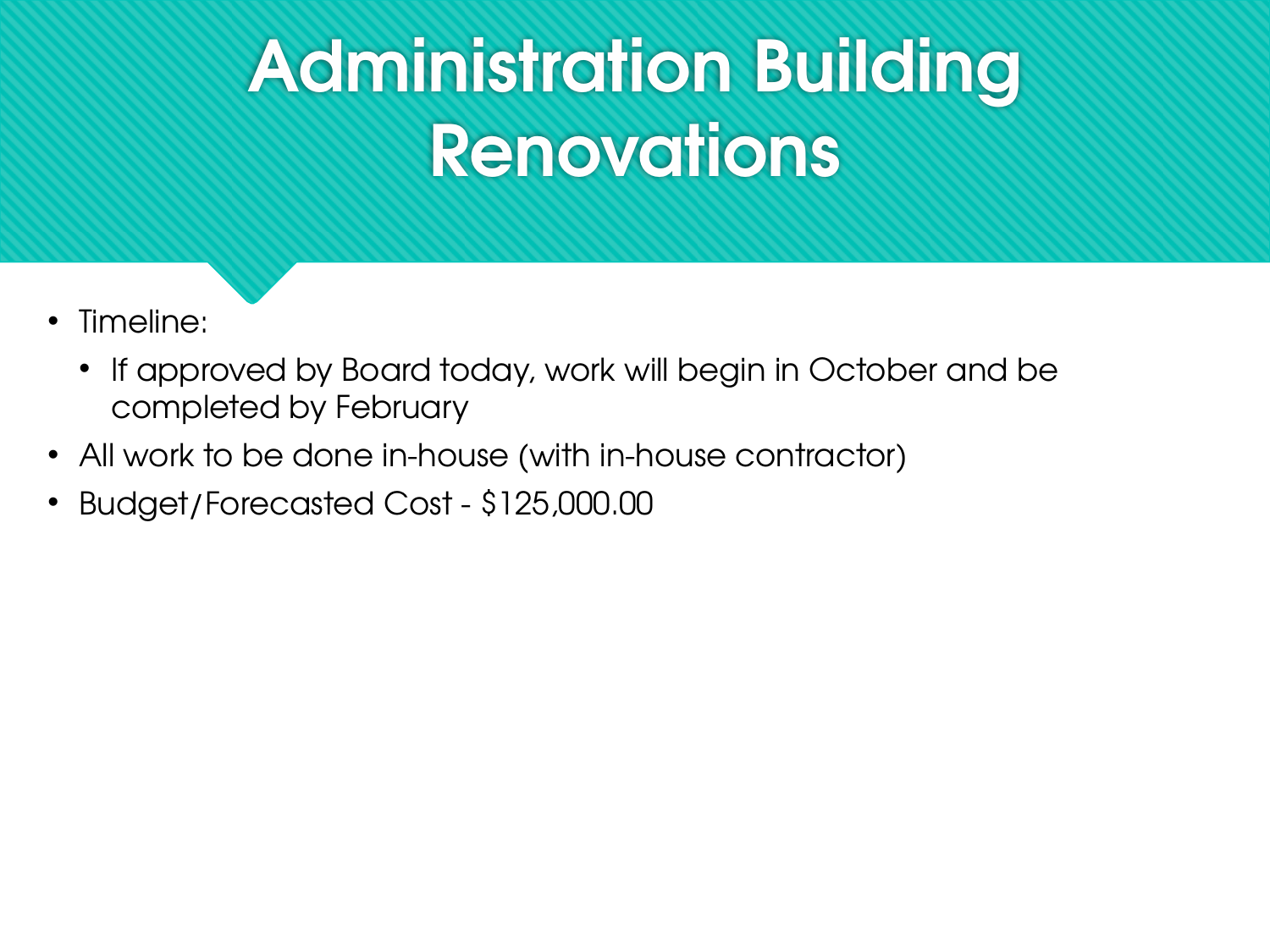

# Administration Building Renovations
Timeline:
If approved by Board today, work will begin in October and be completed by February
All work to be done in-house (with in-house contractor)
Budget/Forecasted Cost - $125,000.00